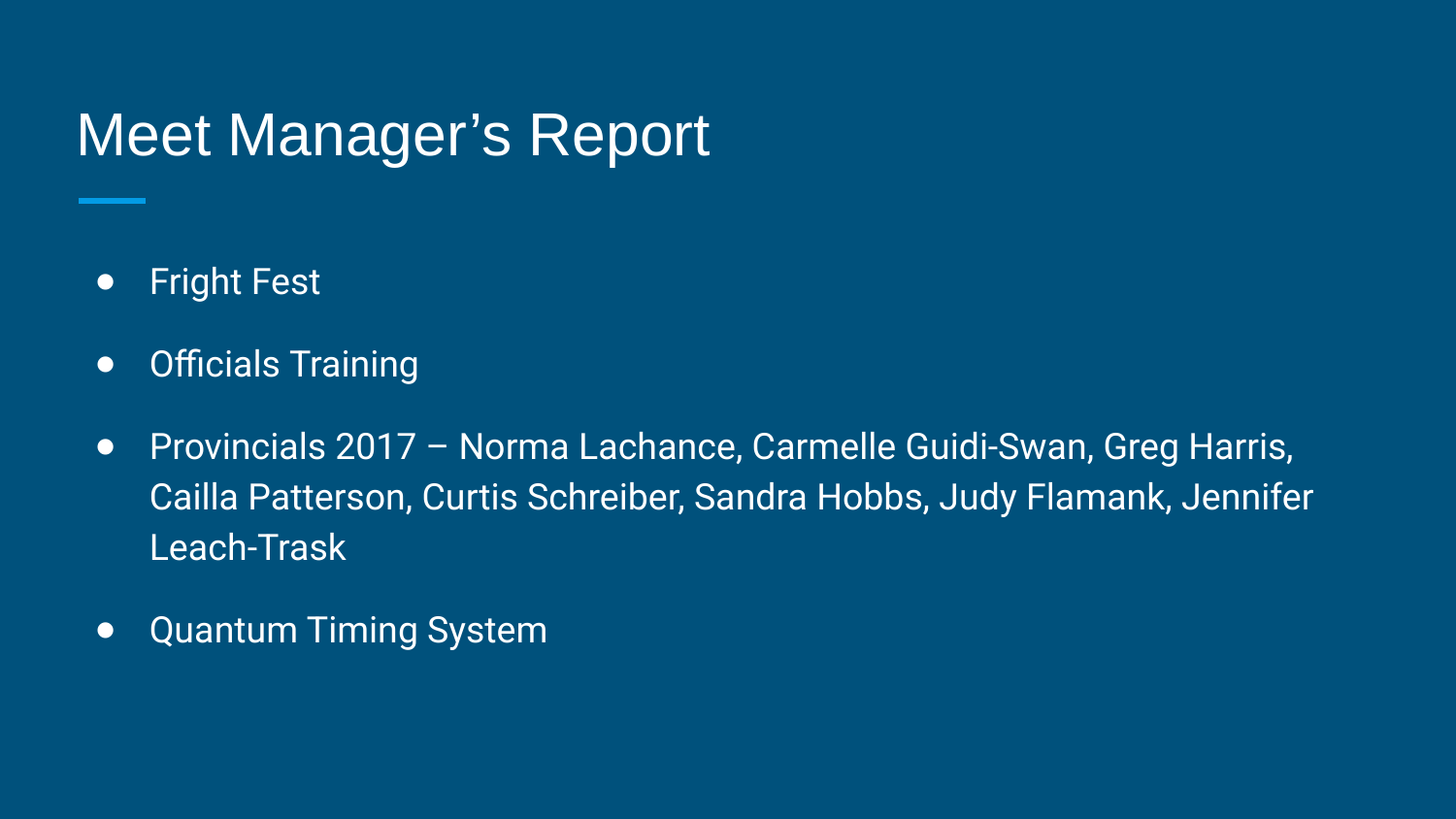

# Meet Manager’s Report
Fright Fest
Officials Training
Provincials 2017 – Norma Lachance, Carmelle Guidi-Swan, Greg Harris, Cailla Patterson, Curtis Schreiber, Sandra Hobbs, Judy Flamank, Jennifer Leach-Trask
Quantum Timing System